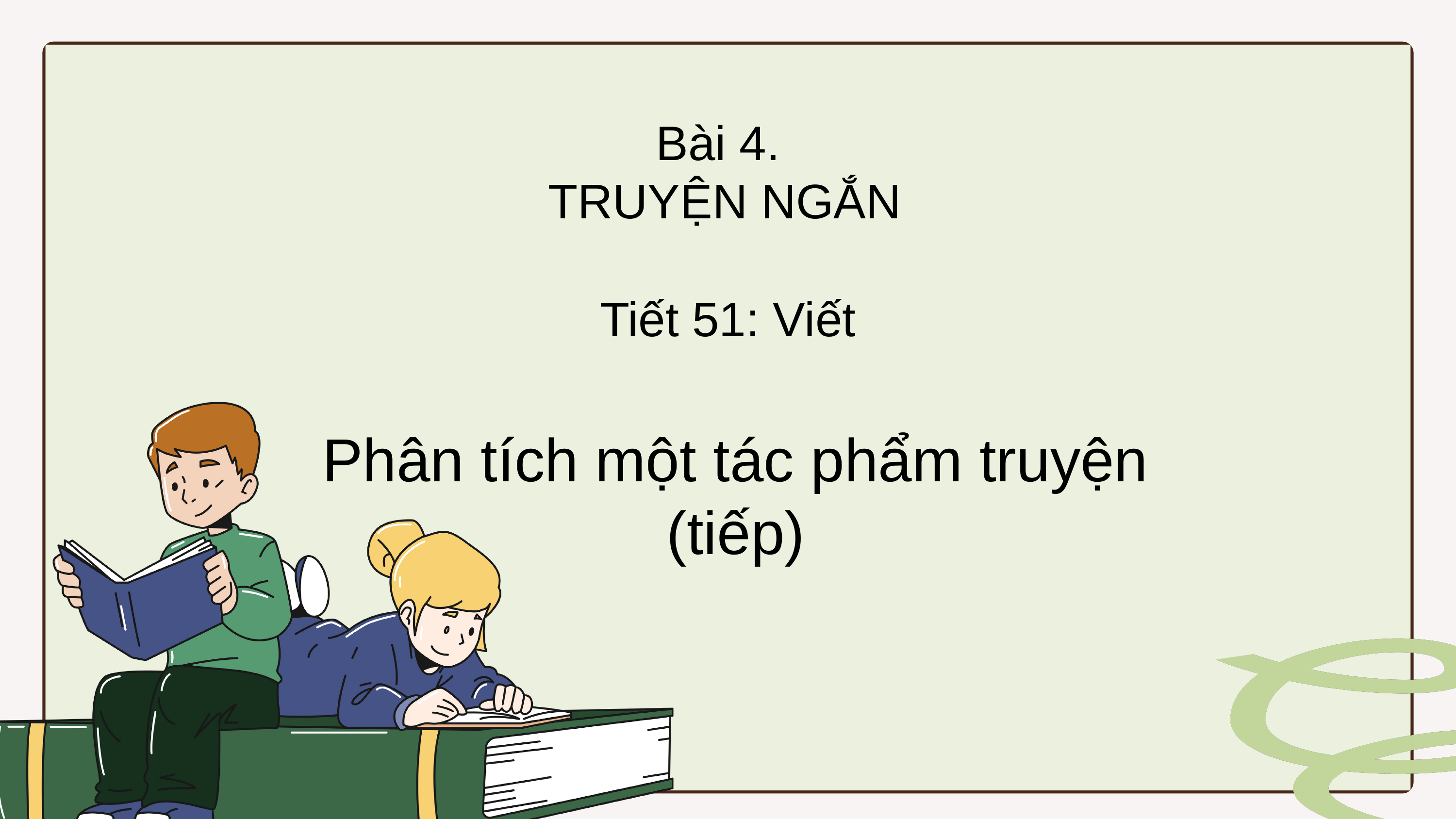

Bài 4.
TRUYỆN NGẮN
Tiết 51: Viết

Phân tích một tác phẩm truyện (tiếp)